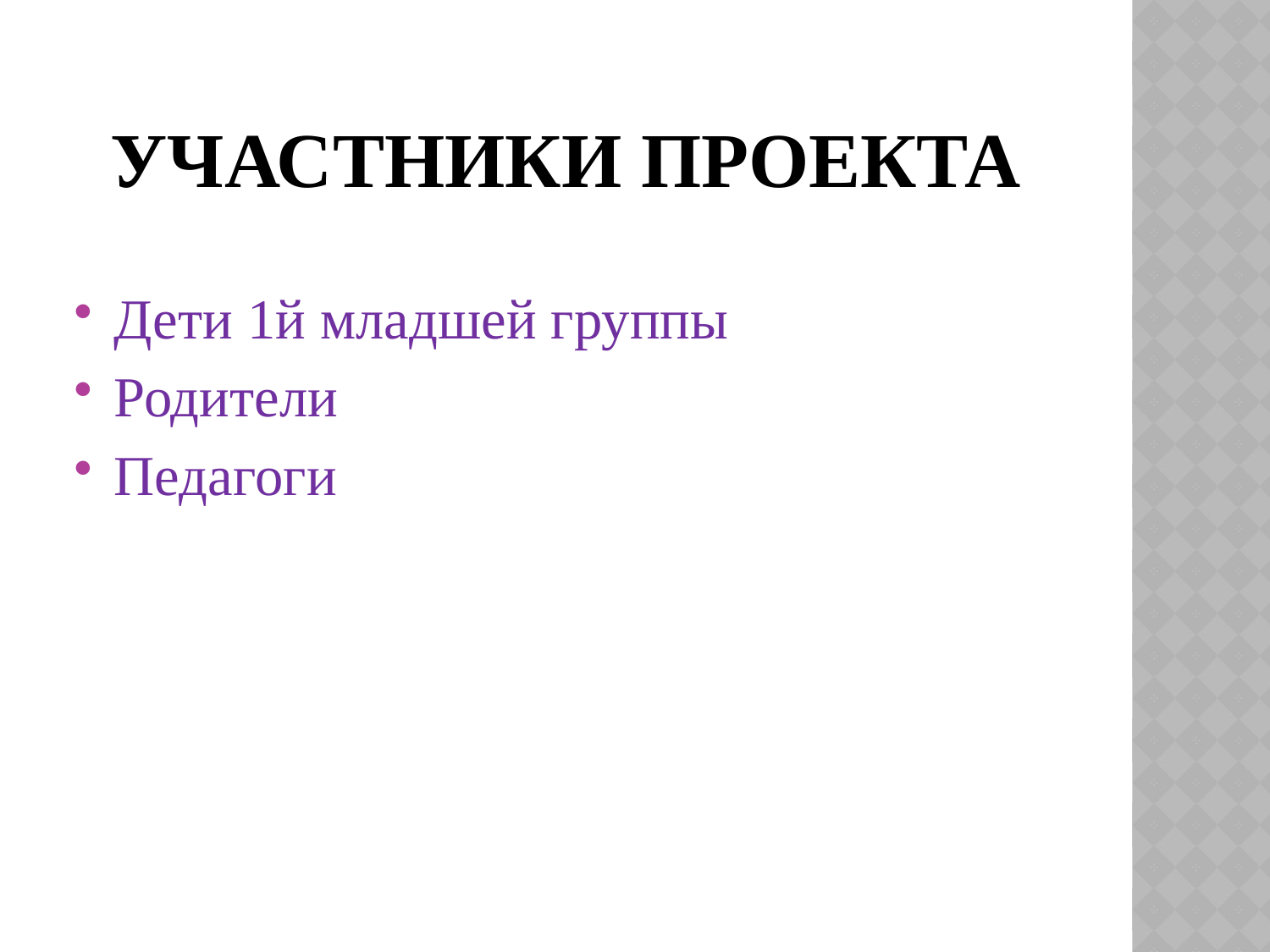

# Участники проекта
Дети 1й младшей группы
Родители
Педагоги